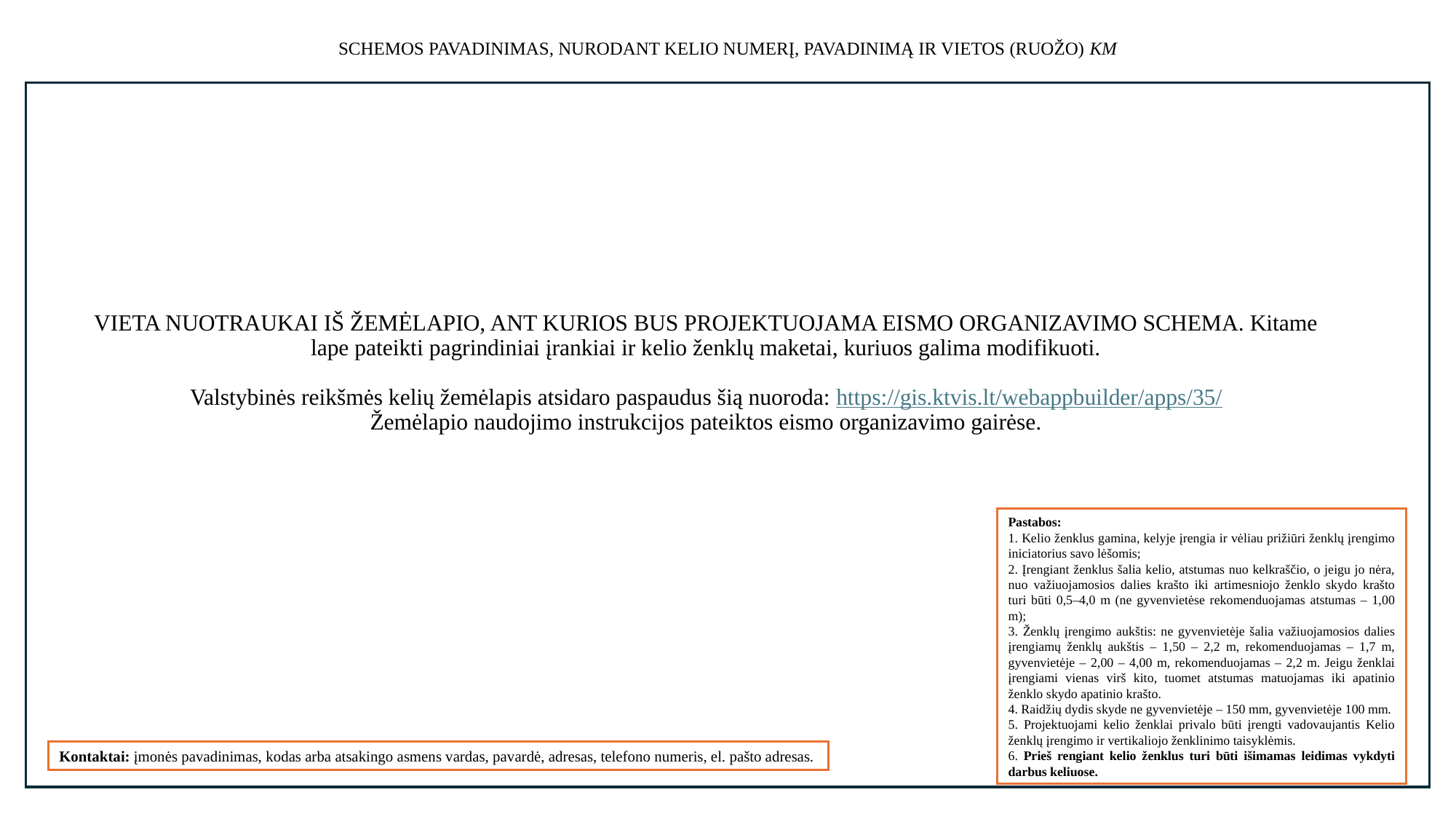

# SCHEMOS PAVADINIMAS, NURODANT KELIO NUMERĮ, PAVADINIMĄ IR VIETOS (RUOŽO) KM

VIETA NUOTRAUKAI IŠ ŽEMĖLAPIO, ANT KURIOS BUS PROJEKTUOJAMA EISMO ORGANIZAVIMO SCHEMA. Kitame lape pateikti pagrindiniai įrankiai ir kelio ženklų maketai, kuriuos galima modifikuoti.

Valstybinės reikšmės kelių žemėlapis atsidaro paspaudus šią nuoroda: https://gis.ktvis.lt/webappbuilder/apps/35/
Žemėlapio naudojimo instrukcijos pateiktos eismo organizavimo gairėse.
Pastabos:
1. Kelio ženklus gamina, kelyje įrengia ir vėliau prižiūri ženklų įrengimo iniciatorius savo lėšomis;
2. Įrengiant ženklus šalia kelio, atstumas nuo kelkraščio, o jeigu jo nėra, nuo važiuojamosios dalies krašto iki artimesniojo ženklo skydo krašto turi būti 0,5–4,0 m (ne gyvenvietėse rekomenduojamas atstumas – 1,00 m);
3. Ženklų įrengimo aukštis: ne gyvenvietėje šalia važiuojamosios dalies įrengiamų ženklų aukštis – 1,50 – 2,2 m, rekomenduojamas – 1,7 m, gyvenvietėje – 2,00 – 4,00 m, rekomenduojamas – 2,2 m. Jeigu ženklai įrengiami vienas virš kito, tuomet atstumas matuojamas iki apatinio ženklo skydo apatinio krašto.
4. Raidžių dydis skyde ne gyvenvietėje – 150 mm, gyvenvietėje 100 mm.
5. Projektuojami kelio ženklai privalo būti įrengti vadovaujantis Kelio ženklų įrengimo ir vertikaliojo ženklinimo taisyklėmis.
6. Prieš rengiant kelio ženklus turi būti išimamas leidimas vykdyti darbus keliuose.
Kontaktai: įmonės pavadinimas, kodas arba atsakingo asmens vardas, pavardė, adresas, telefono numeris, el. pašto adresas.